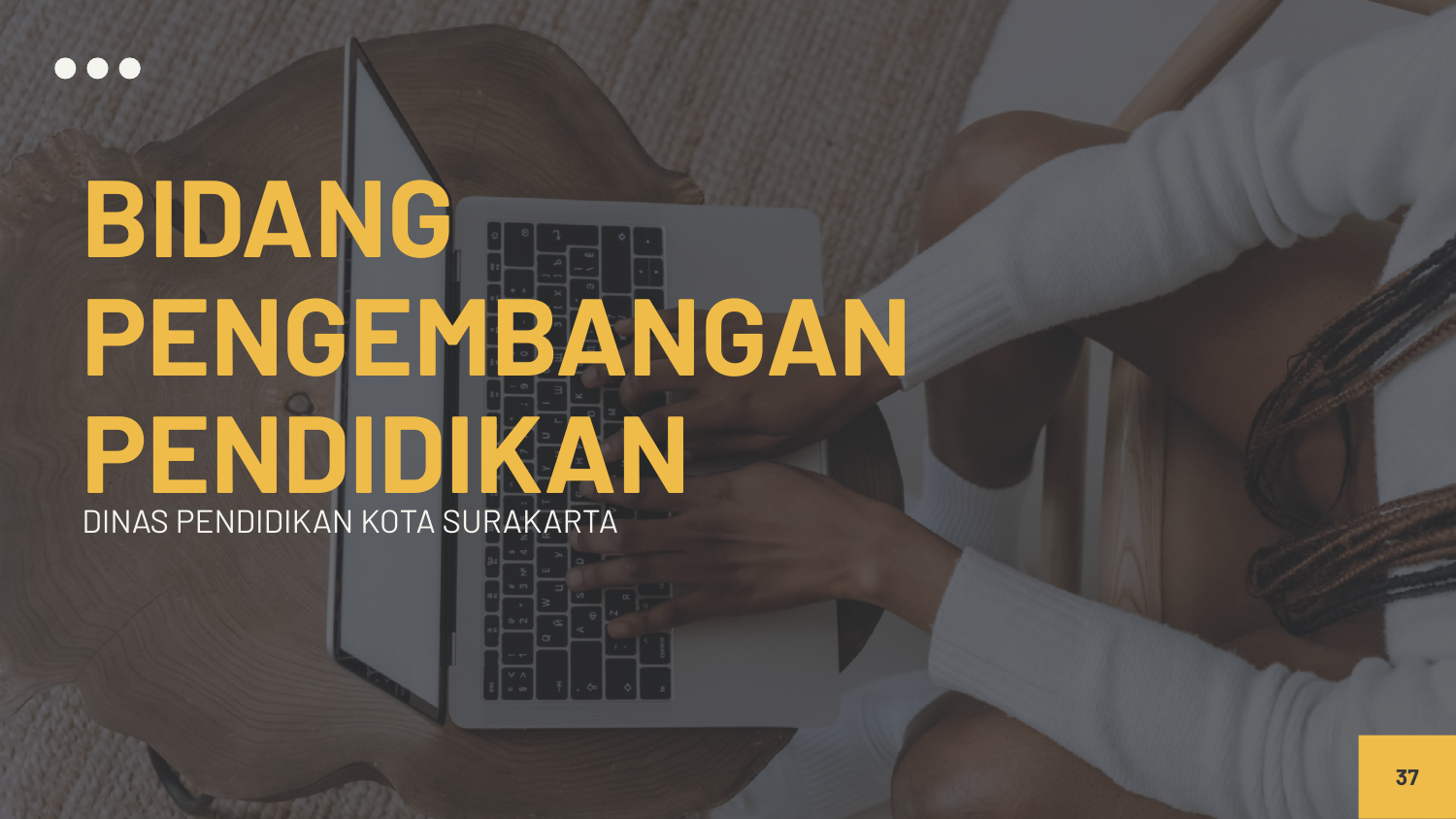

# BIDANG PENGEMBANGAN PENDIDIKAN
DINAS PENDIDIKAN KOTA SURAKARTA
37